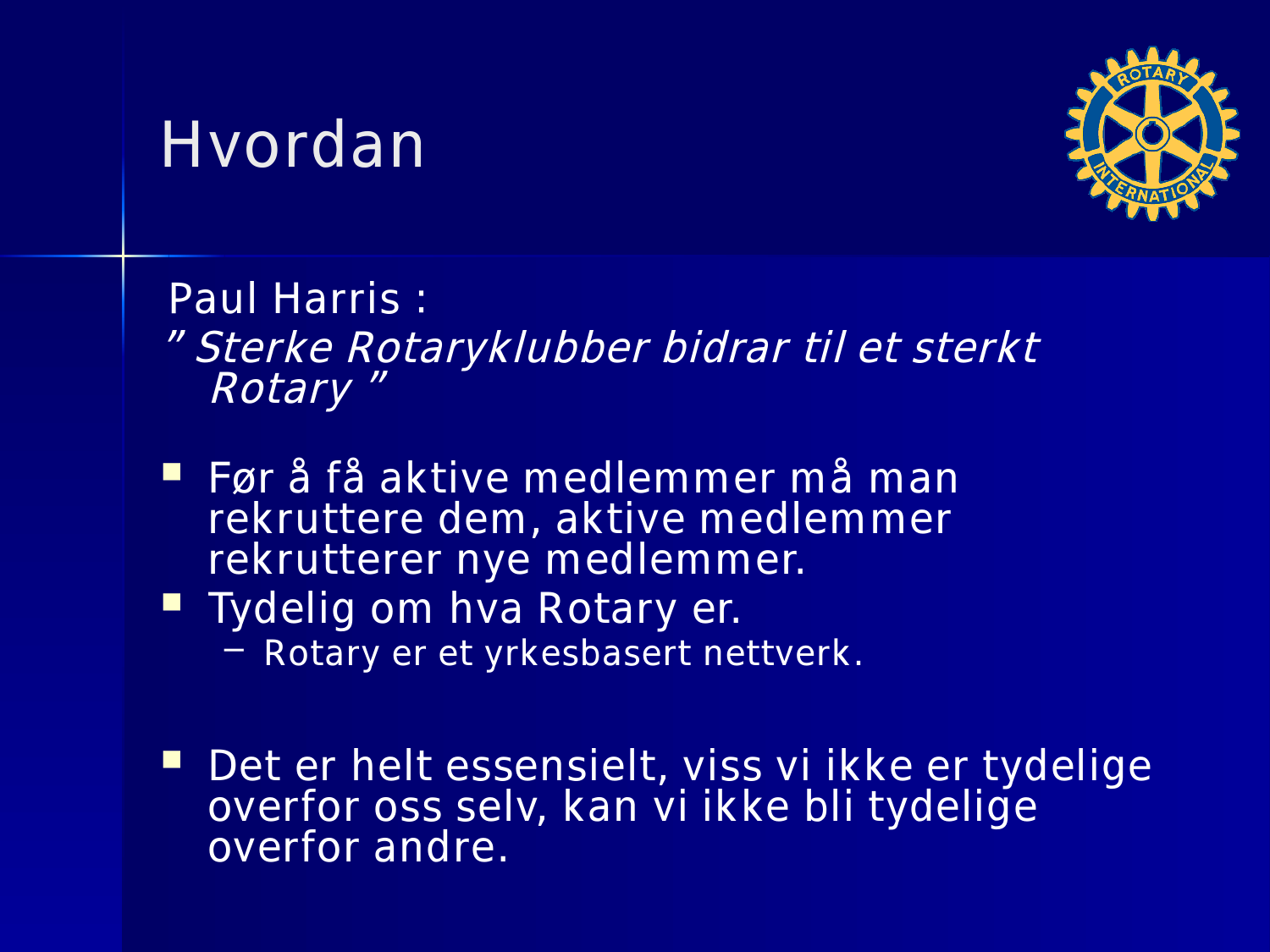

Hvordan
 Paul Harris :
” Sterke Rotaryklubber bidrar til et sterkt Rotary ”

Før å få aktive medlemmer må man rekruttere dem, aktive medlemmer rekrutterer nye medlemmer.
Tydelig om hva Rotary er.
Rotary er et yrkesbasert nettverk.

Det er helt essensielt, viss vi ikke er tydelige overfor oss selv, kan vi ikke bli tydelige overfor andre.